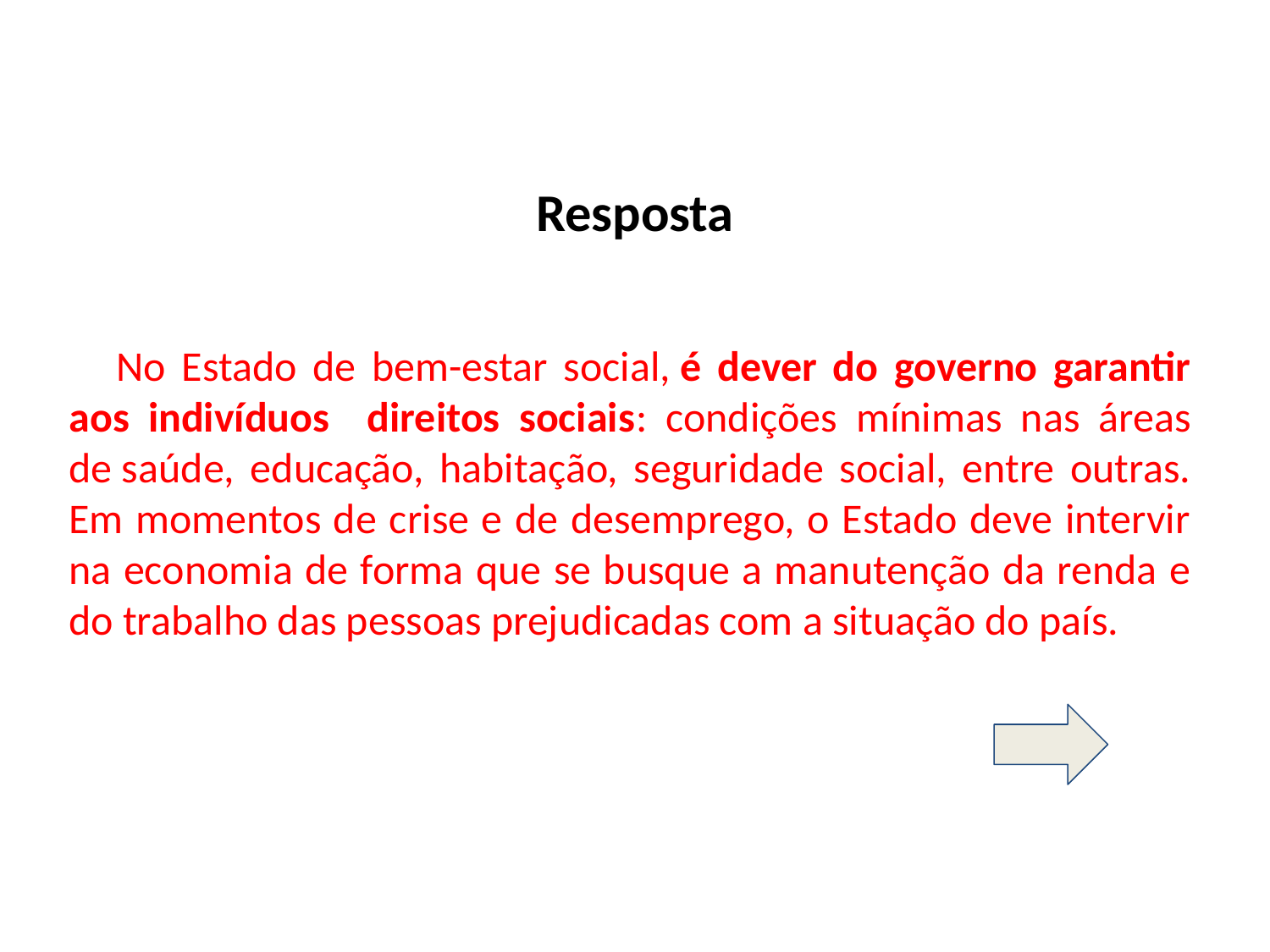

Resposta
No Estado de bem-estar social, é dever do governo garantir aos indivíduos  direitos sociais: condições mínimas nas áreas de saúde, educação, habitação, seguridade social, entre outras. Em momentos de crise e de desemprego, o Estado deve intervir na economia de forma que se busque a manutenção da renda e do trabalho das pessoas prejudicadas com a situação do país.